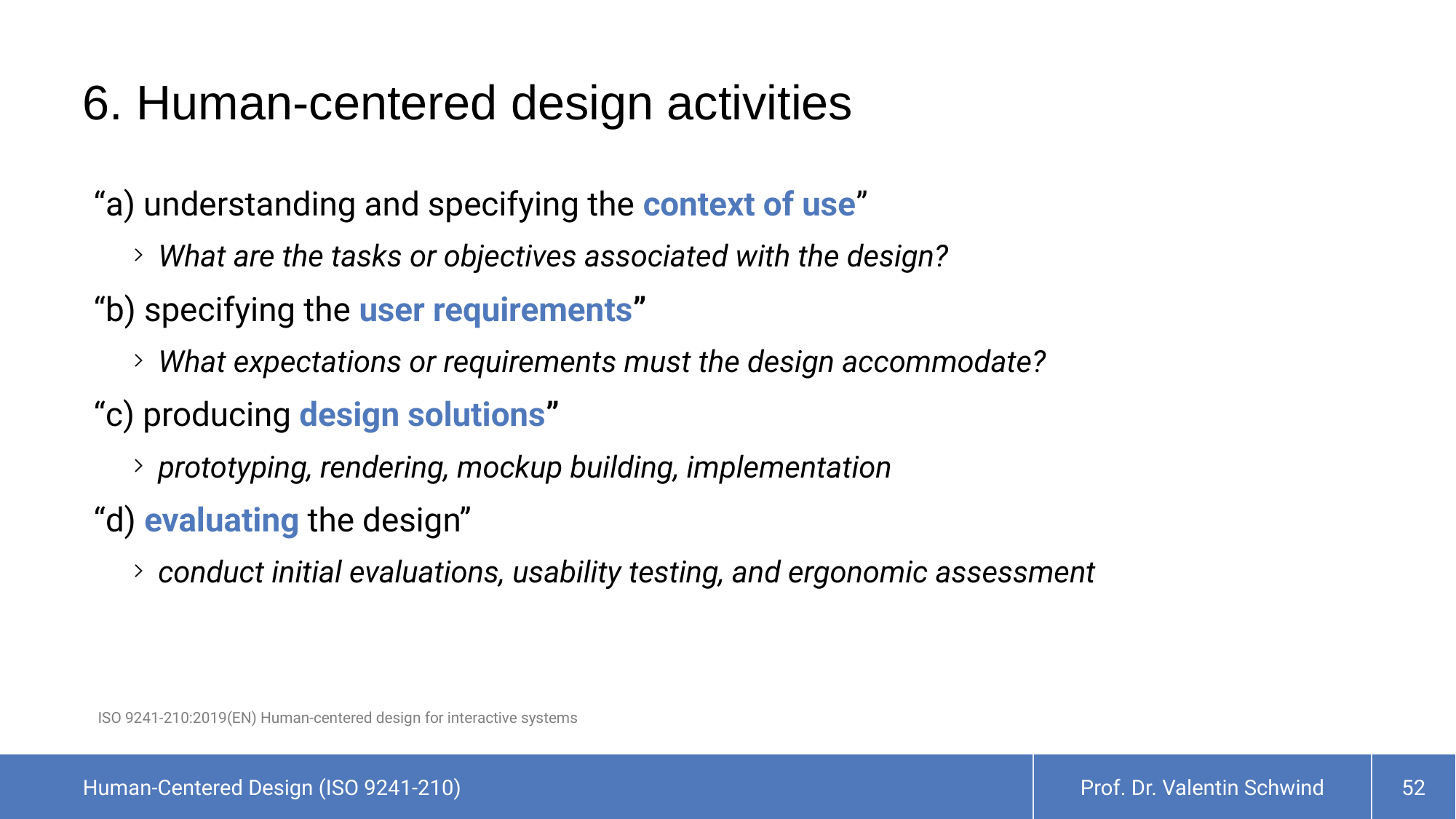

# 6. Human-centered design activities
“a) understanding and specifying the context of use”
What are the tasks or objectives associated with the design?
“b) specifying the user requirements”
What expectations or requirements must the design accommodate?
“c) producing design solutions”
prototyping, rendering, mockup building, implementation
“d) evaluating the design”
conduct initial evaluations, usability testing, and ergonomic assessment
ISO 9241-210:2019(en) Human-centered design for interactive systems
Human-Centered Design (ISO 9241-210)
Prof. Dr. Valentin Schwind
52